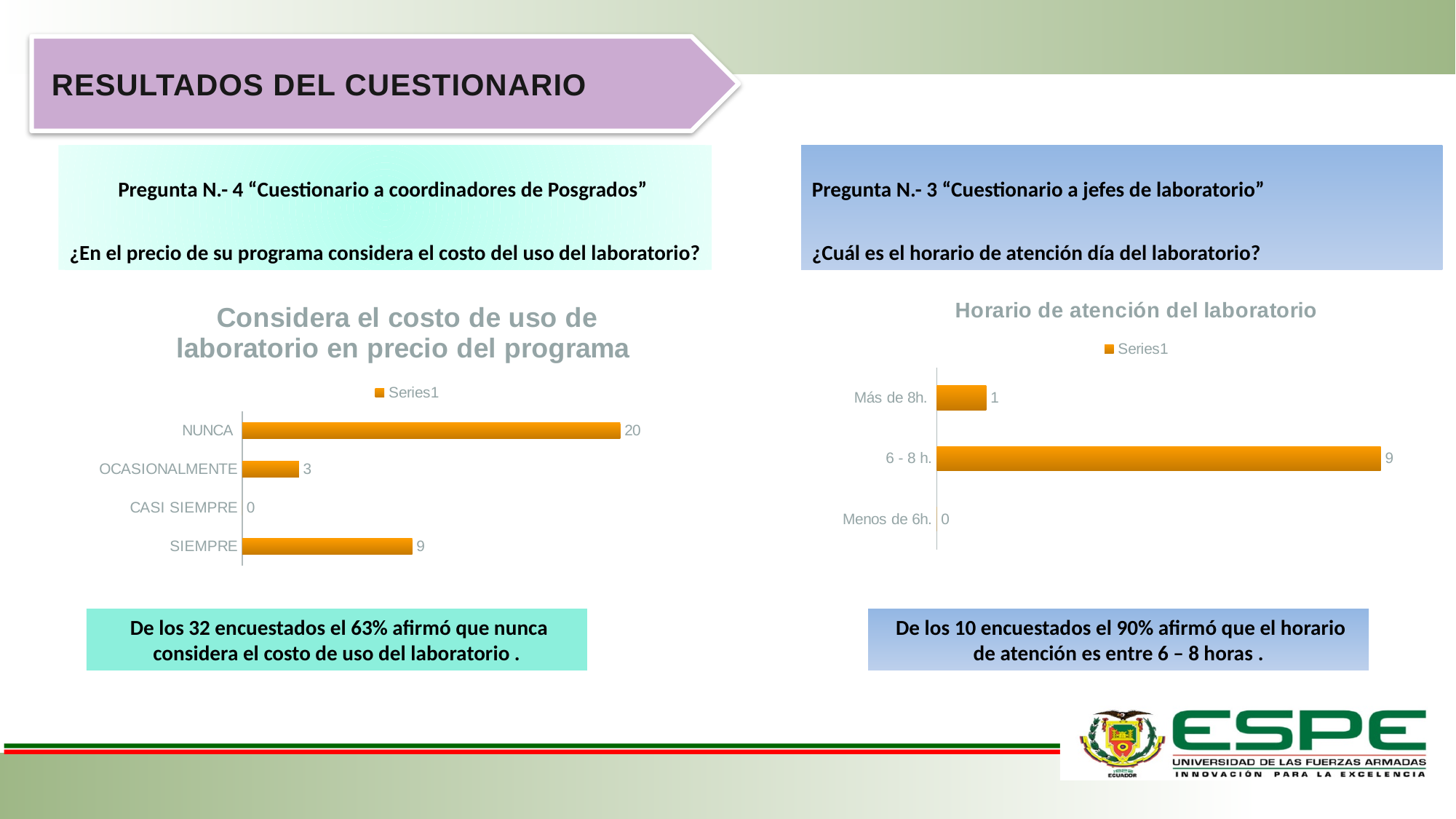

RESULTADOS DEL CUESTIONARIO
Pregunta N.- 4 “Cuestionario a coordinadores de Posgrados”
¿En el precio de su programa considera el costo del uso del laboratorio?
Pregunta N.- 3 “Cuestionario a jefes de laboratorio”
¿Cuál es el horario de atención día del laboratorio?

### Chart: Horario de atención del laboratorio

| Category |  |
|---|---|
| Menos de 6h. | 0.0 |
| 6 - 8 h. | 9.0 |
| Más de 8h.  | 1.0 |

### Chart: Considera el costo de uso de laboratorio en precio del programa

| Category |  |
|---|---|
| SIEMPRE | 9.0 |
| CASI SIEMPRE | 0.0 |
| OCASIONALMENTE | 3.0 |
| NUNCA  | 20.0 |
 De los 32 encuestados el 63% afirmó que nunca considera el costo de uso del laboratorio .
 De los 10 encuestados el 90% afirmó que el horario de atención es entre 6 – 8 horas .